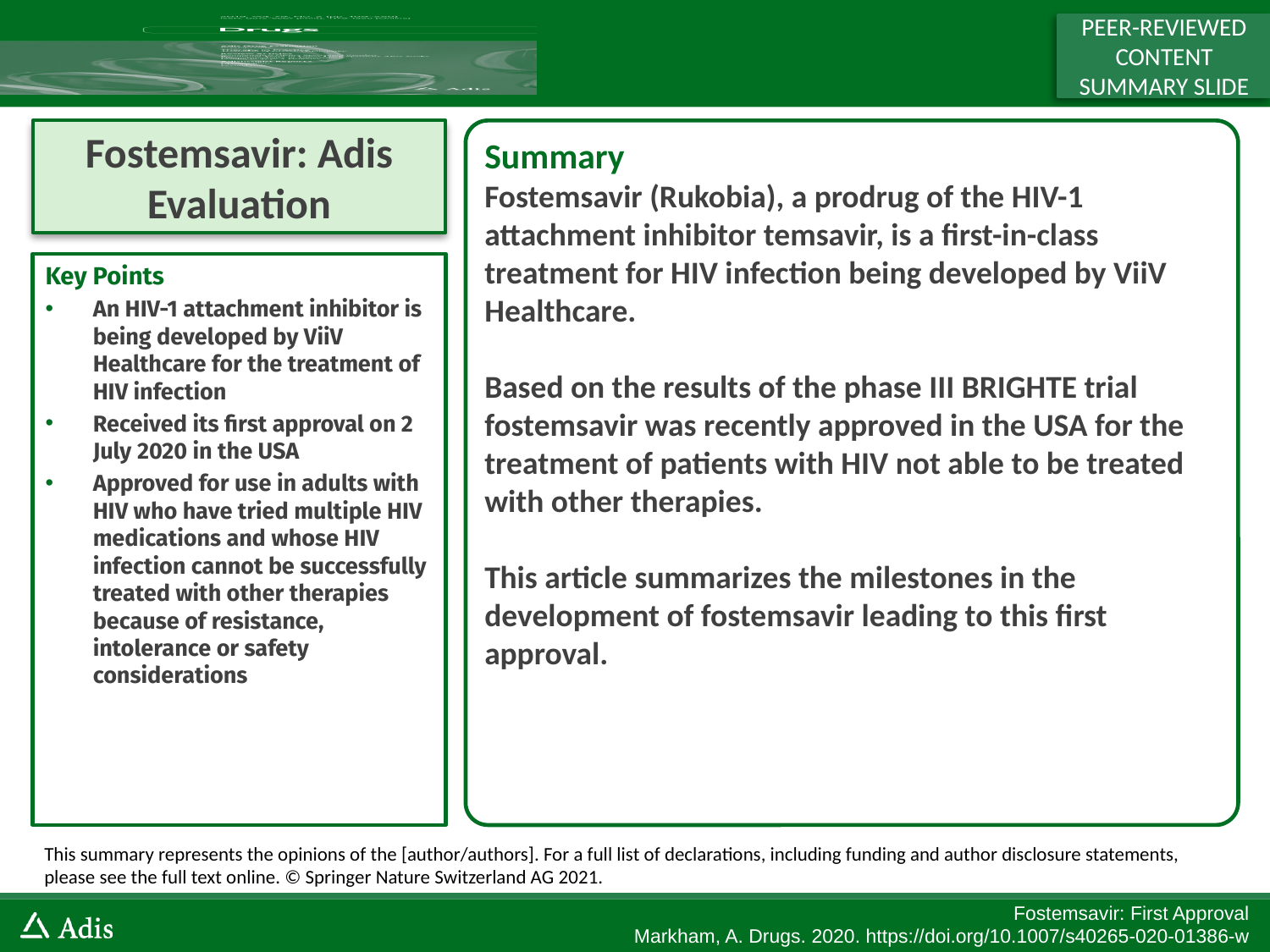

PEER-REVIEWED CONTENT SUMMARY SLIDE
Fostemsavir: Adis Evaluation
Summary
Fostemsavir (Rukobia), a prodrug of the HIV-1 attachment inhibitor temsavir, is a first-in-class treatment for HIV infection being developed by ViiV Healthcare.

Based on the results of the phase III BRIGHTE trial fostemsavir was recently approved in the USA for the treatment of patients with HIV not able to be treated with other therapies.

This article summarizes the milestones in the development of fostemsavir leading to this first approval.
Key Points
An HIV-1 attachment inhibitor is being developed by ViiV Healthcare for the treatment of HIV infection
Received its first approval on 2 July 2020 in the USA
Approved for use in adults with HIV who have tried multiple HIV medications and whose HIV infection cannot be successfully treated with other therapies because of resistance, intolerance or safety considerations
This summary represents the opinions of the [author/authors]. For a full list of declarations, including funding and author disclosure statements, please see the full text online. © Springer Nature Switzerland AG 2021.
Fostemsavir: First Approval
Markham, A. Drugs. 2020. https://doi.org/10.1007/s40265-020-01386-w